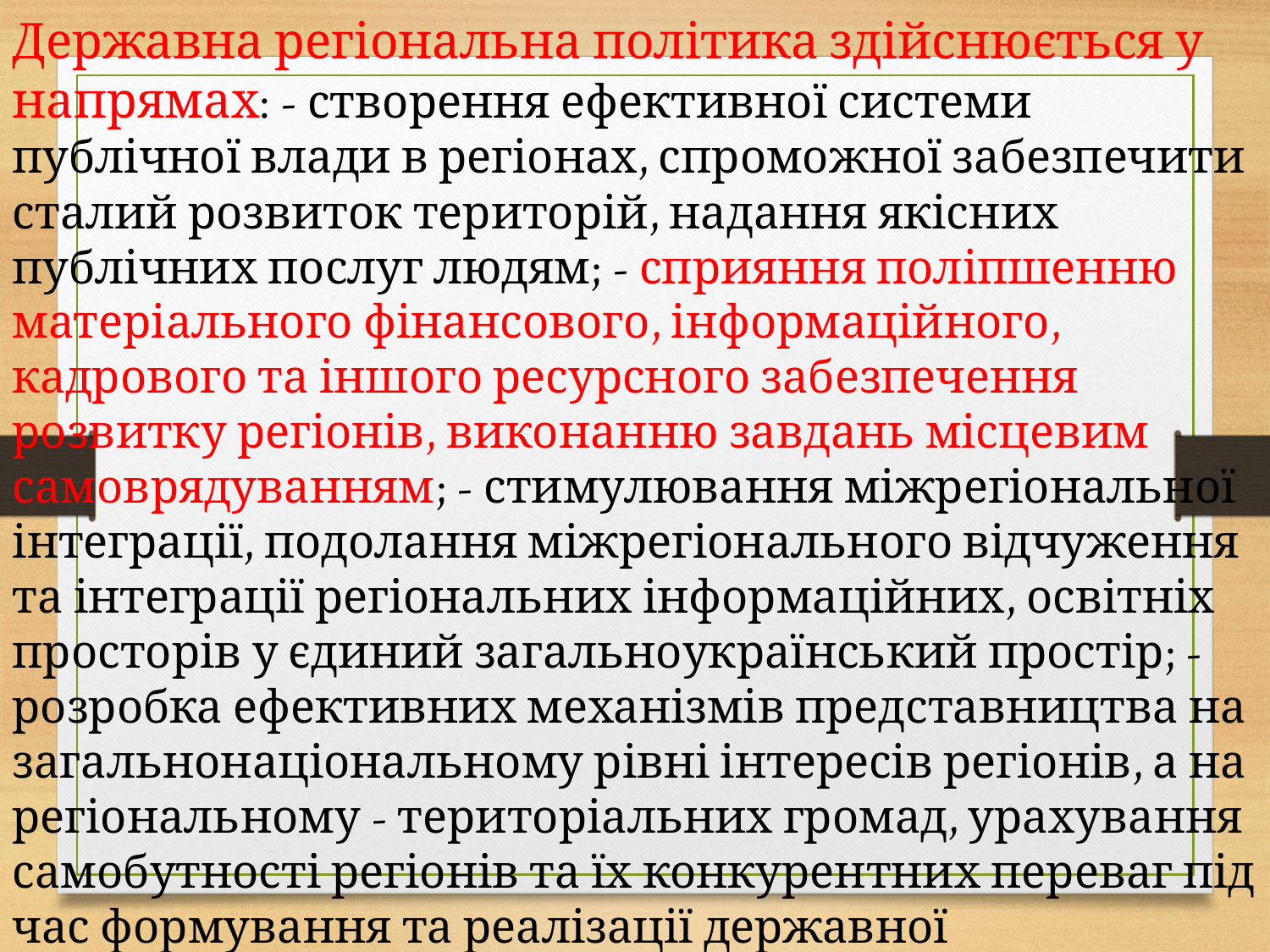

Державна регіональна політика здійснюється у напрямах: - створення ефективної системи публічної влади в регіонах, спроможної забезпечити сталий розвиток територій, надання якісних публічних послуг людям; - сприяння поліпшенню матеріального фінансового, інформаційного, кадрового та іншого ресурсного забезпечення розвитку регіонів, виконанню завдань місцевим самоврядуванням; - стимулювання міжрегіональної інтеграції, подолання міжрегіонального відчуження та інтеграції регіональних інформаційних, освітніх просторів у єдиний загальноукраїнський простір; - розробка ефективних механізмів представництва на загальнонаціональному рівні інтересів регіонів, а на регіональному - територіальних громад, урахування самобутності регіонів та їх конкурентних переваг під час формування та реалізації державної регіональної політики.